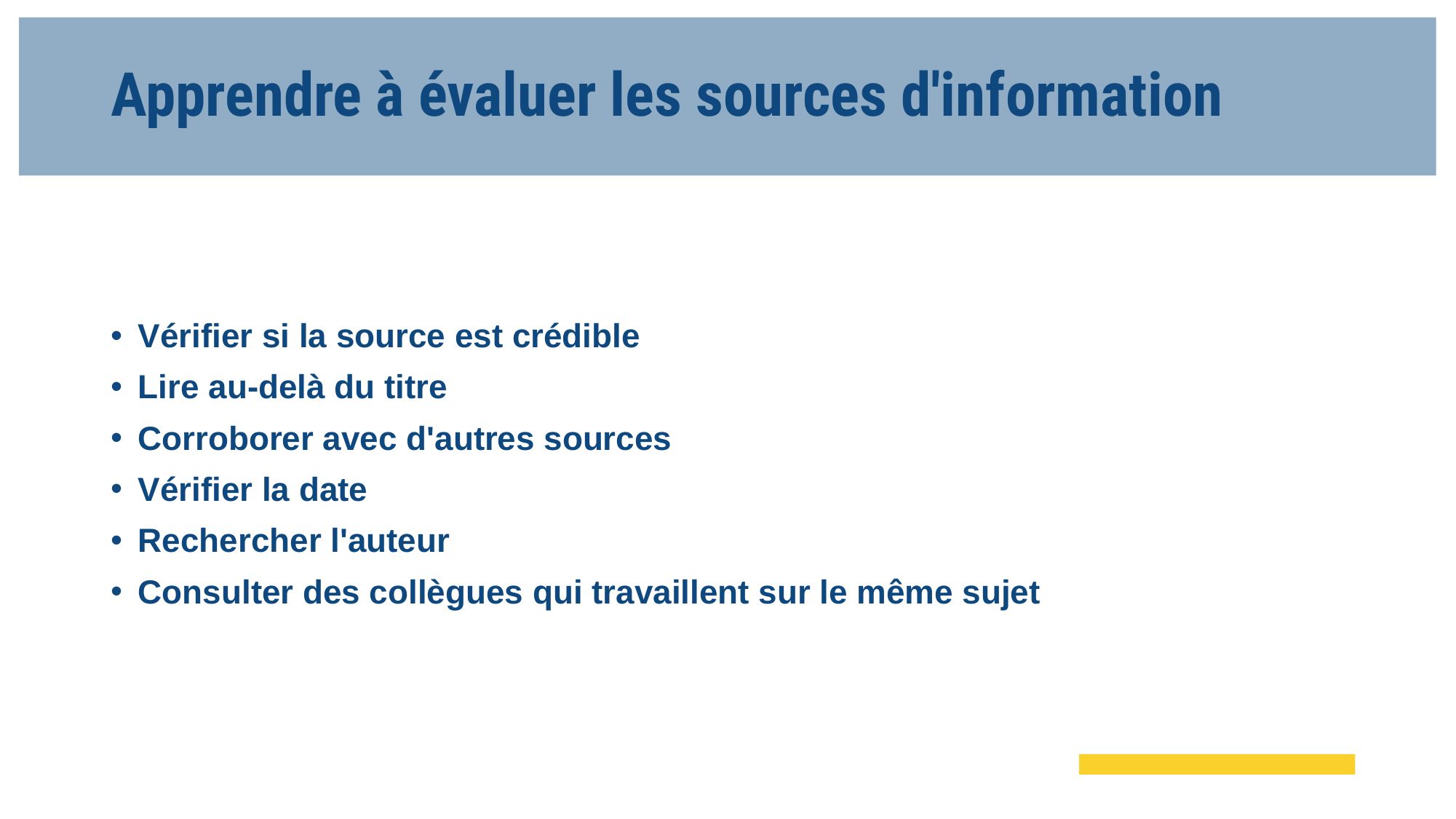

# Apprendre à évaluer les sources d'information
Vérifier si la source est crédible
Lire au-delà du titre
Corroborer avec d'autres sources
Vérifier la date
Rechercher l'auteur
Consulter des collègues qui travaillent sur le même sujet